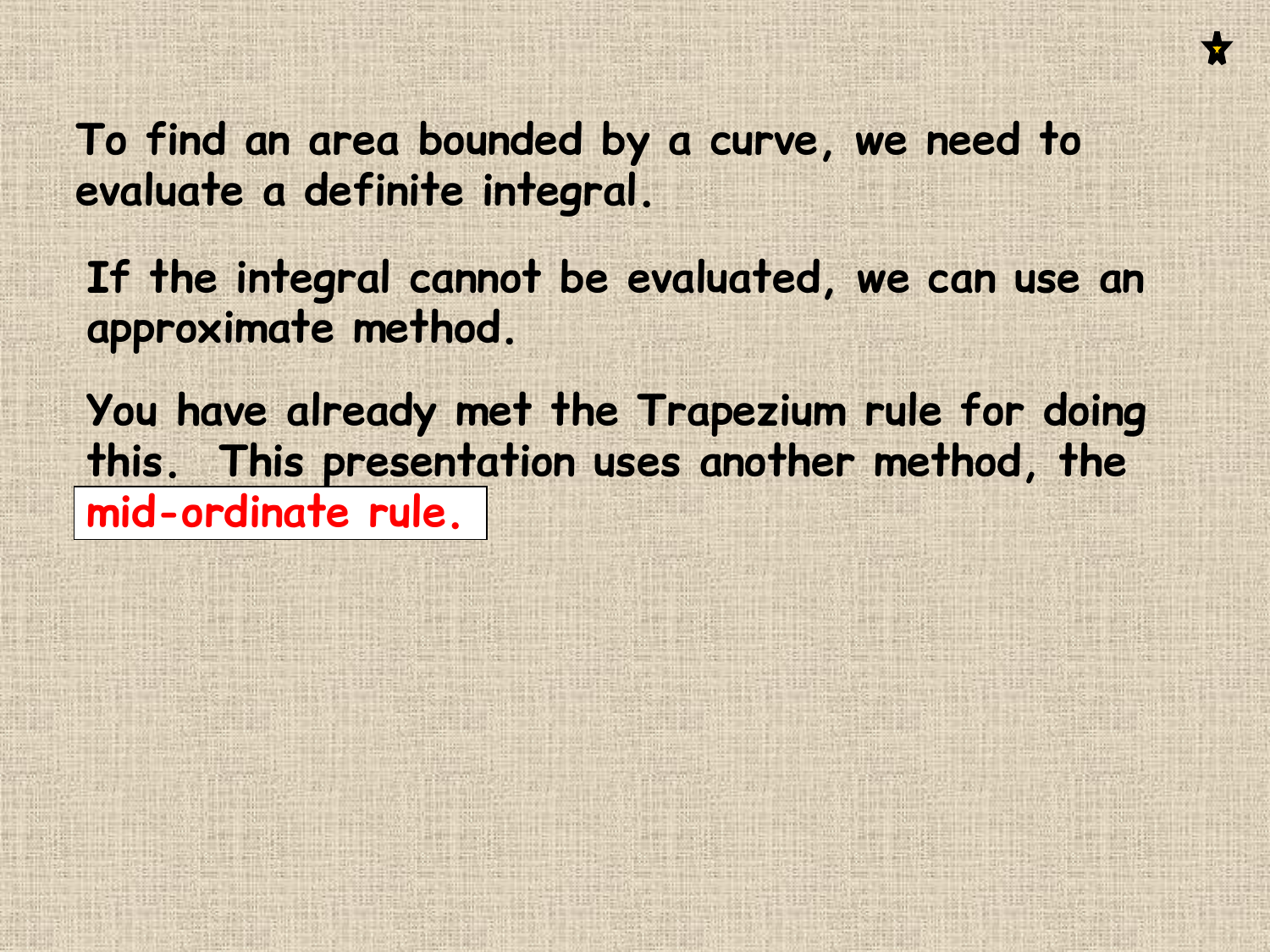

To find an area bounded by a curve, we need to evaluate a definite integral.
If the integral cannot be evaluated, we can use an approximate method.
You have already met the Trapezium rule for doing this.  This presentation uses another method, the mid-ordinate rule.